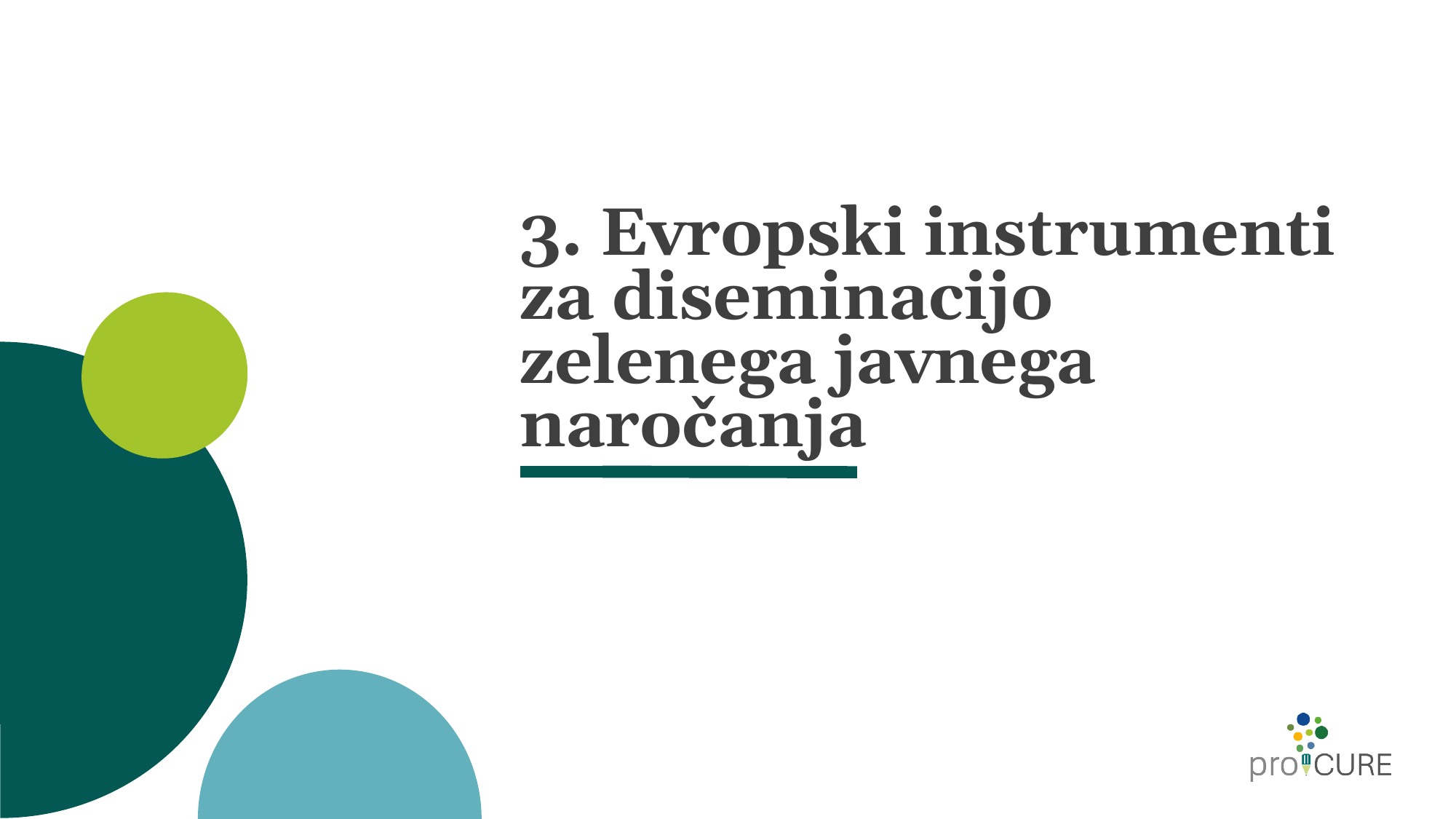

# 3. Evropski instrumenti za diseminacijo zelenega javnega naročanja